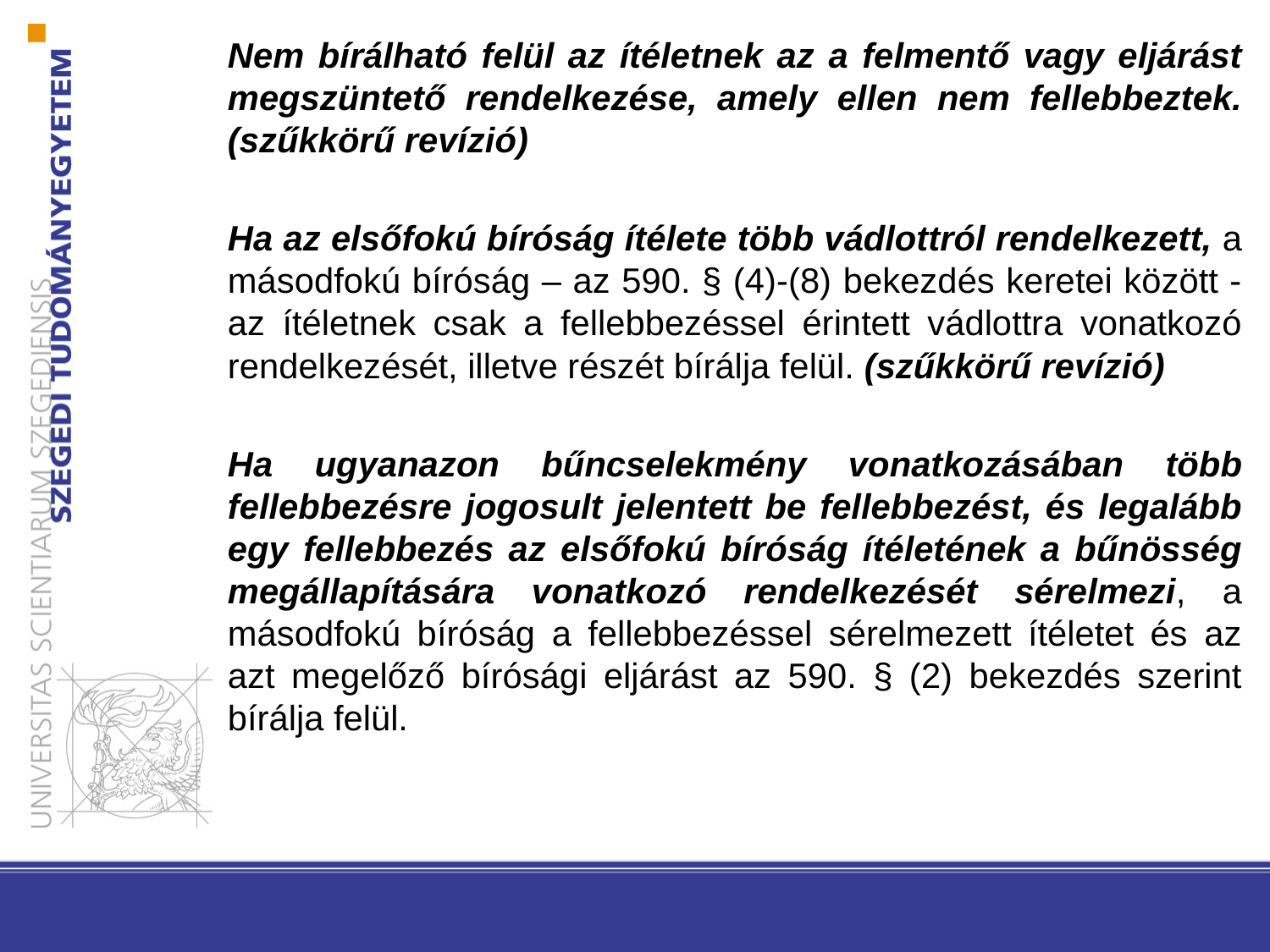

Nem bírálható felül az ítéletnek az a felmentő vagy eljárást megszüntető rendelkezése, amely ellen nem fellebbeztek. (szűkkörű revízió)

Ha az elsőfokú bíróság ítélete több vádlottról rendelkezett, a másodfokú bíróság – az 590. § (4)-(8) bekezdés keretei között - az ítéletnek csak a fellebbezéssel érintett vádlottra vonatkozó rendelkezését, illetve részét bírálja felül. (szűkkörű revízió)

Ha ugyanazon bűncselekmény vonatkozásában több fellebbezésre jogosult jelentett be fellebbezést, és legalább egy fellebbezés az elsőfokú bíróság ítéletének a bűnösség megállapítására vonatkozó rendelkezését sérelmezi, a másodfokú bíróság a fellebbezéssel sérelmezett ítéletet és az azt megelőző bírósági eljárást az 590. § (2) bekezdés szerint bírálja felül.